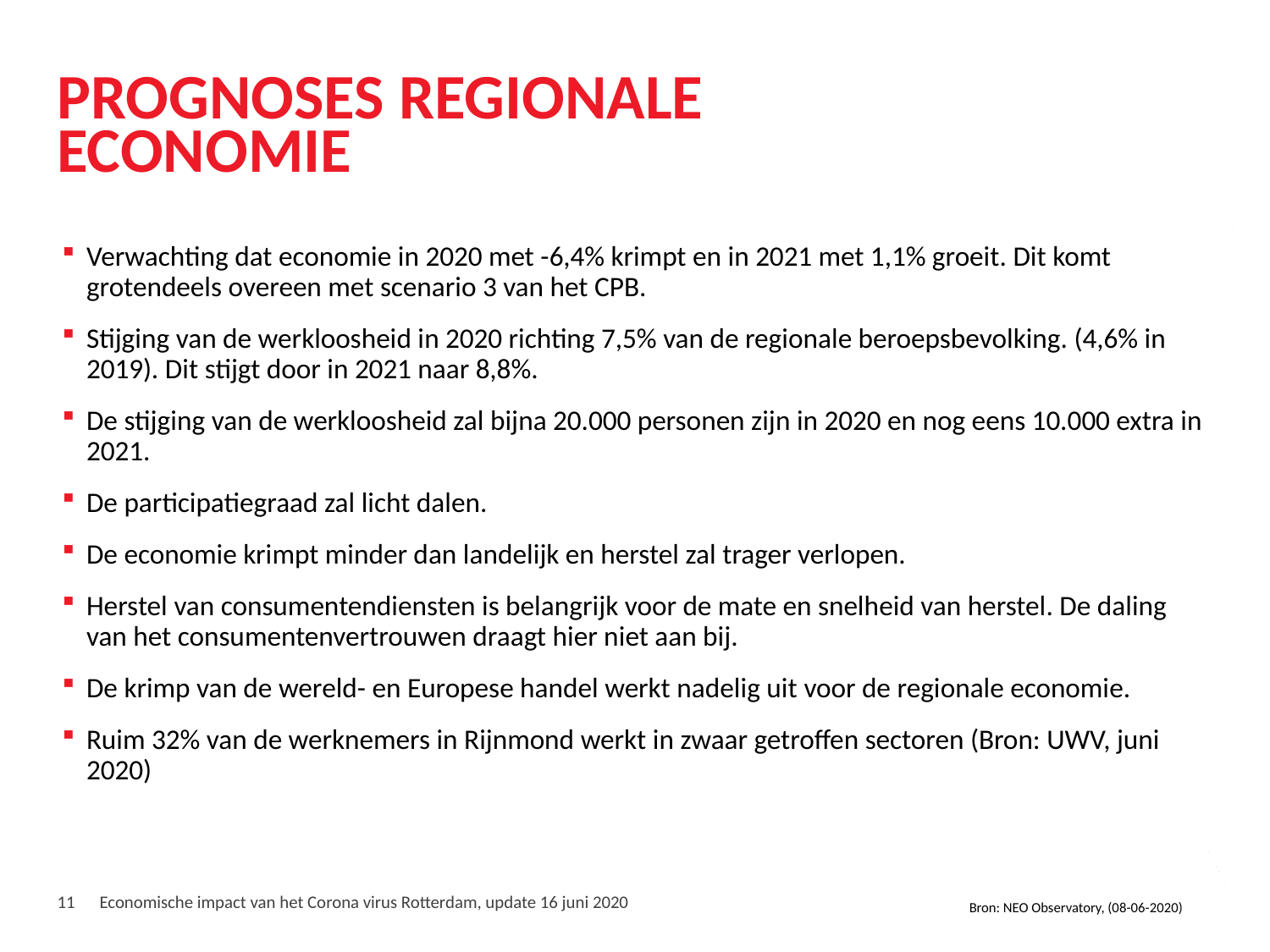

# Prognoses Regionale Economie
Verwachting dat economie in 2020 met -6,4% krimpt en in 2021 met 1,1% groeit. Dit komt grotendeels overeen met scenario 3 van het CPB.
Stijging van de werkloosheid in 2020 richting 7,5% van de regionale beroepsbevolking. (4,6% in 2019). Dit stijgt door in 2021 naar 8,8%.
De stijging van de werkloosheid zal bijna 20.000 personen zijn in 2020 en nog eens 10.000 extra in 2021.
De participatiegraad zal licht dalen.
De economie krimpt minder dan landelijk en herstel zal trager verlopen.
Herstel van consumentendiensten is belangrijk voor de mate en snelheid van herstel. De daling van het consumentenvertrouwen draagt hier niet aan bij.
De krimp van de wereld- en Europese handel werkt nadelig uit voor de regionale economie.
Ruim 32% van de werknemers in Rijnmond werkt in zwaar getroffen sectoren (Bron: UWV, juni 2020)

11
Economische impact van het Corona virus Rotterdam, update 16 juni 2020
Bron: NEO Observatory, (08-06-2020)